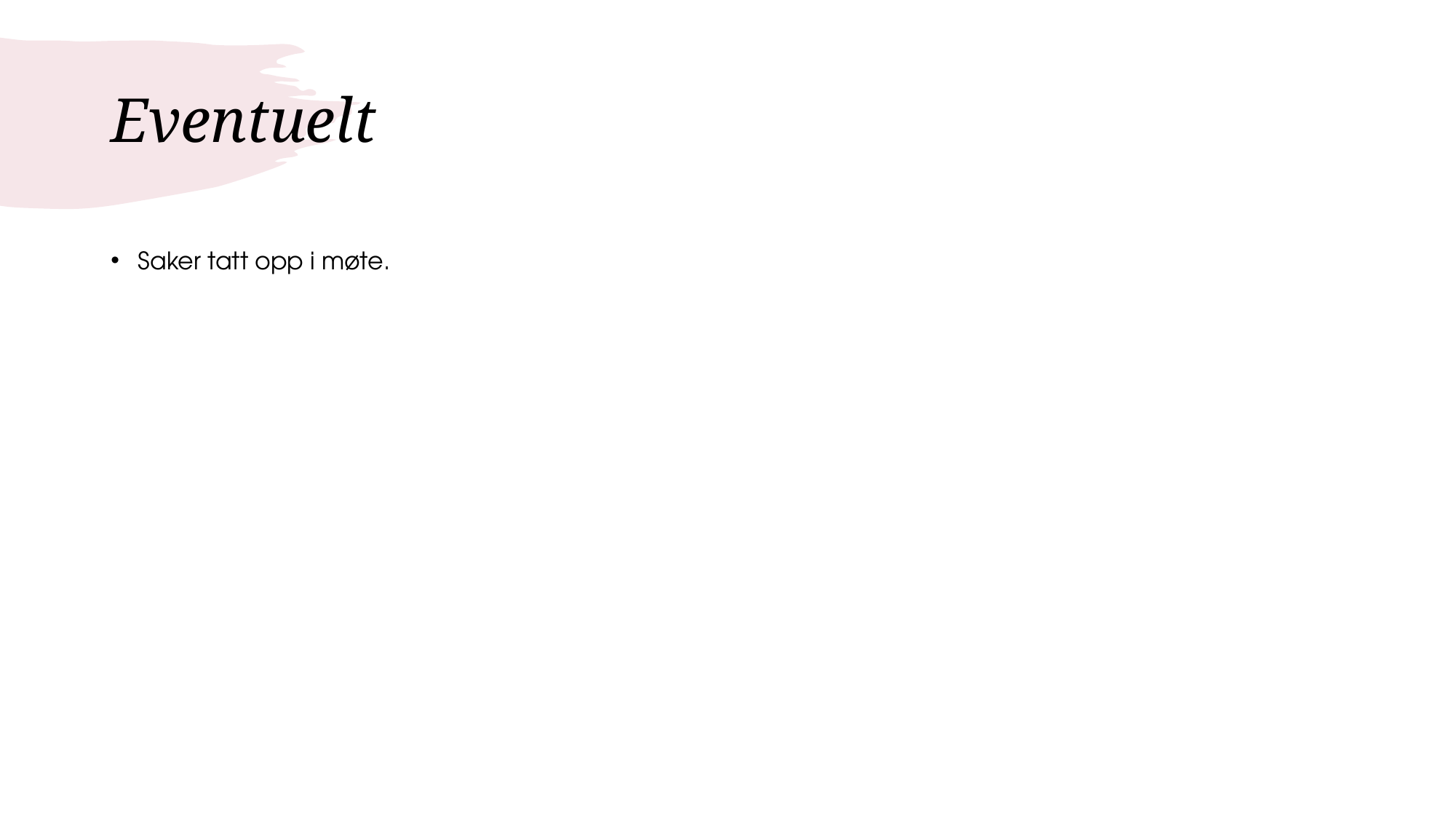

# Eventuelt
Saker tatt opp i møte.